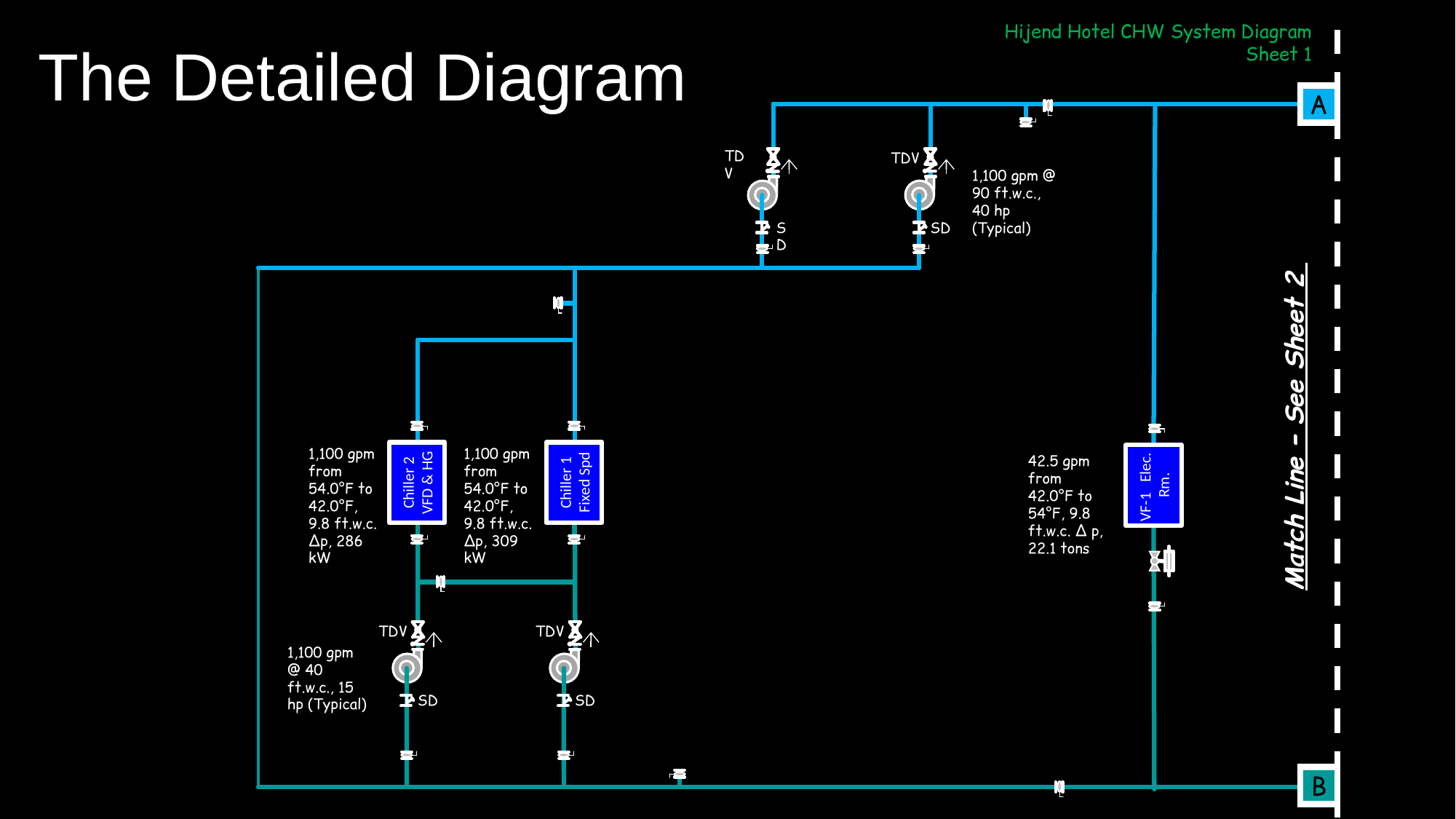

# The Detailed Diagram
Hijend Hotel CHW System Diagram
Sheet 1
A

TDV

TDV

SD

1,100 gpm @ 90 ft.w.c., 40 hp (Typical)

SD

Chiller 1
Fixed Spd

TDV

SD

Chiller 2
VFD & HG

TDV

SD

Match Line – See Sheet 2

VF-1   Elec.  Rm.

1,100 gpm from 54.0°F to 42.0°F, 9.8 ft.w.c. Δp, 286 kW
1,100 gpm from 54.0°F to 42.0°F, 9.8 ft.w.c. Δp, 309 kW
42.5 gpm from 42.0°F to 54°F, 9.8 ft.w.c. Δ p, 22.1 tons

1,100 gpm @ 40 ft.w.c., 15 hp (Typical)
B